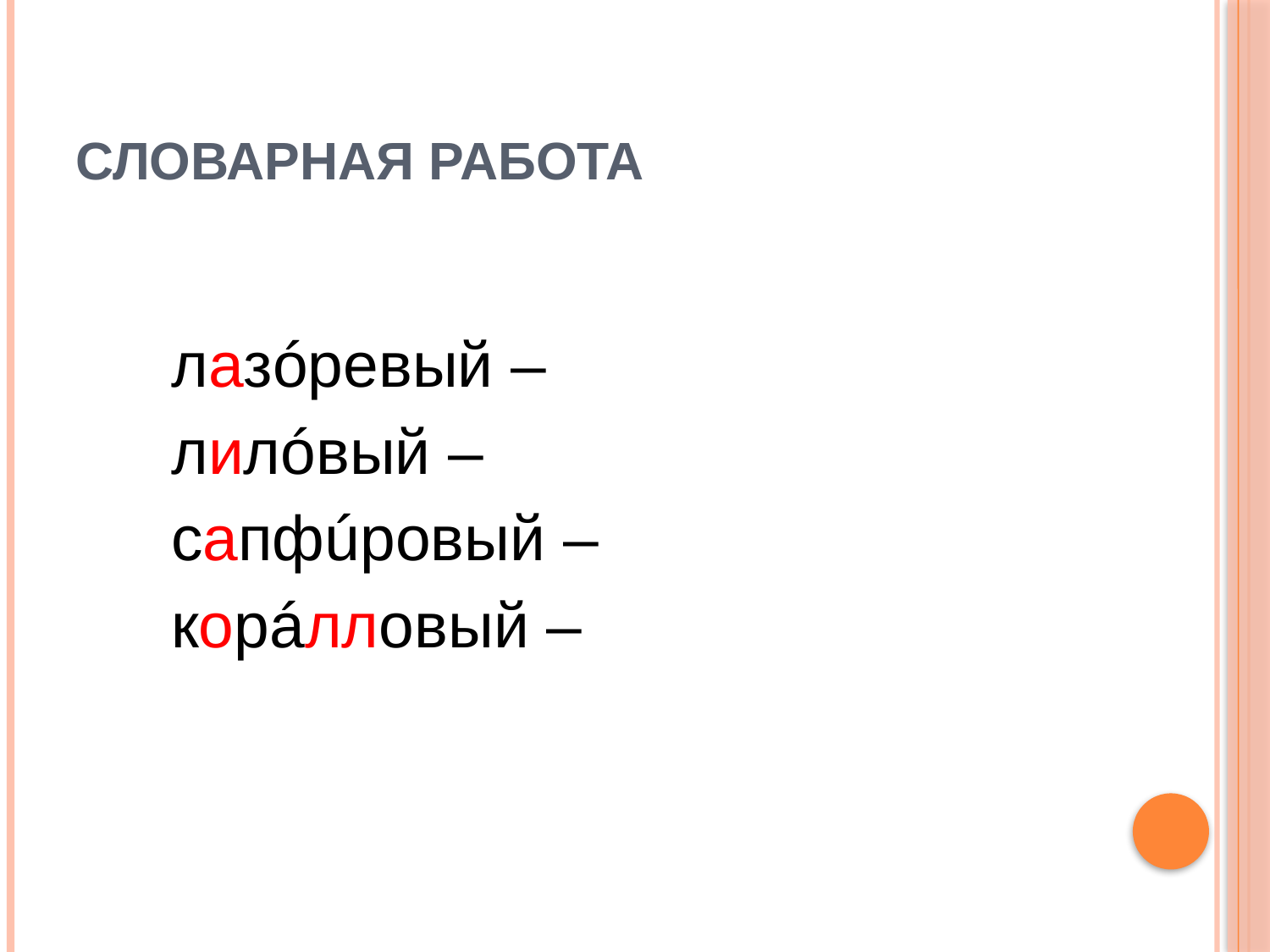

# Словарная работа
лазóревый –
лилóвый –
сапфúровый –
корáлловый –